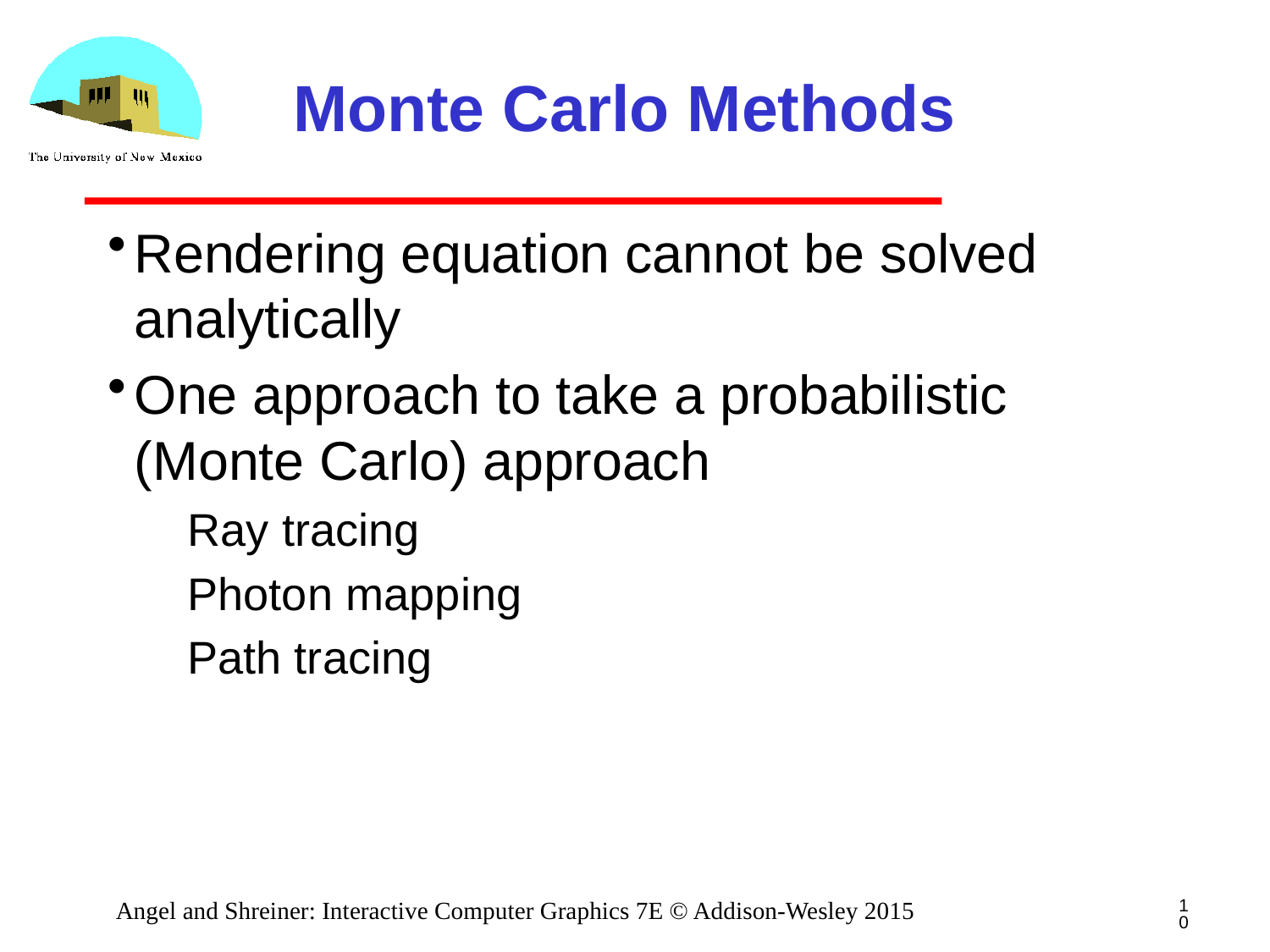

# Monte Carlo Methods
Rendering equation cannot be solved analytically
One approach to take a probabilistic (Monte Carlo) approach
Ray tracing
Photon mapping
Path tracing
10
Angel and Shreiner: Interactive Computer Graphics 7E © Addison-Wesley 2015